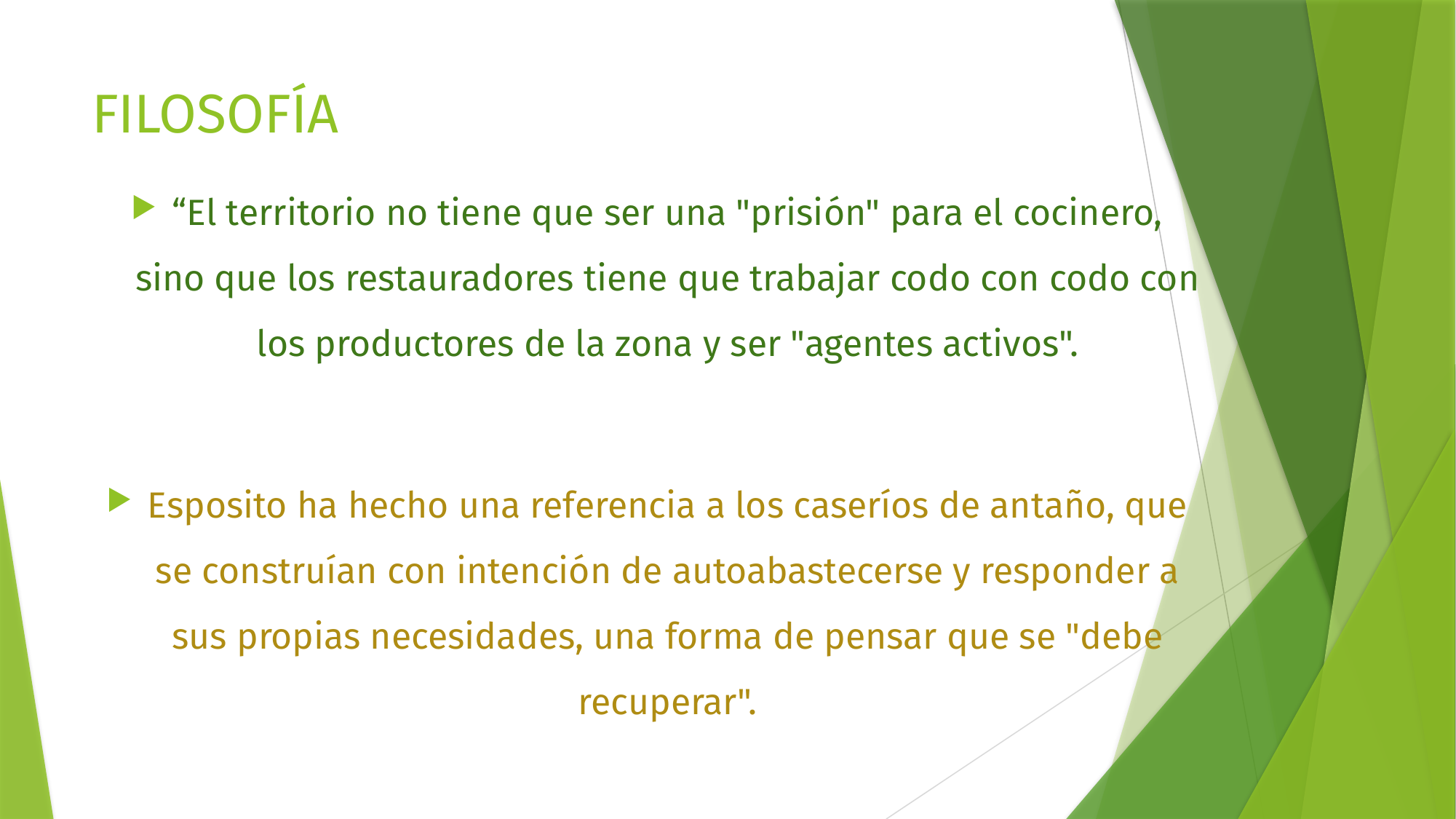

# FILOSOFÍA
“El territorio no tiene que ser una "prisión" para el cocinero, sino que los restauradores tiene que trabajar codo con codo con los productores de la zona y ser "agentes activos".

Esposito ha hecho una referencia a los caseríos de antaño, que se construían con intención de autoabastecerse y responder a sus propias necesidades, una forma de pensar que se "debe recuperar".